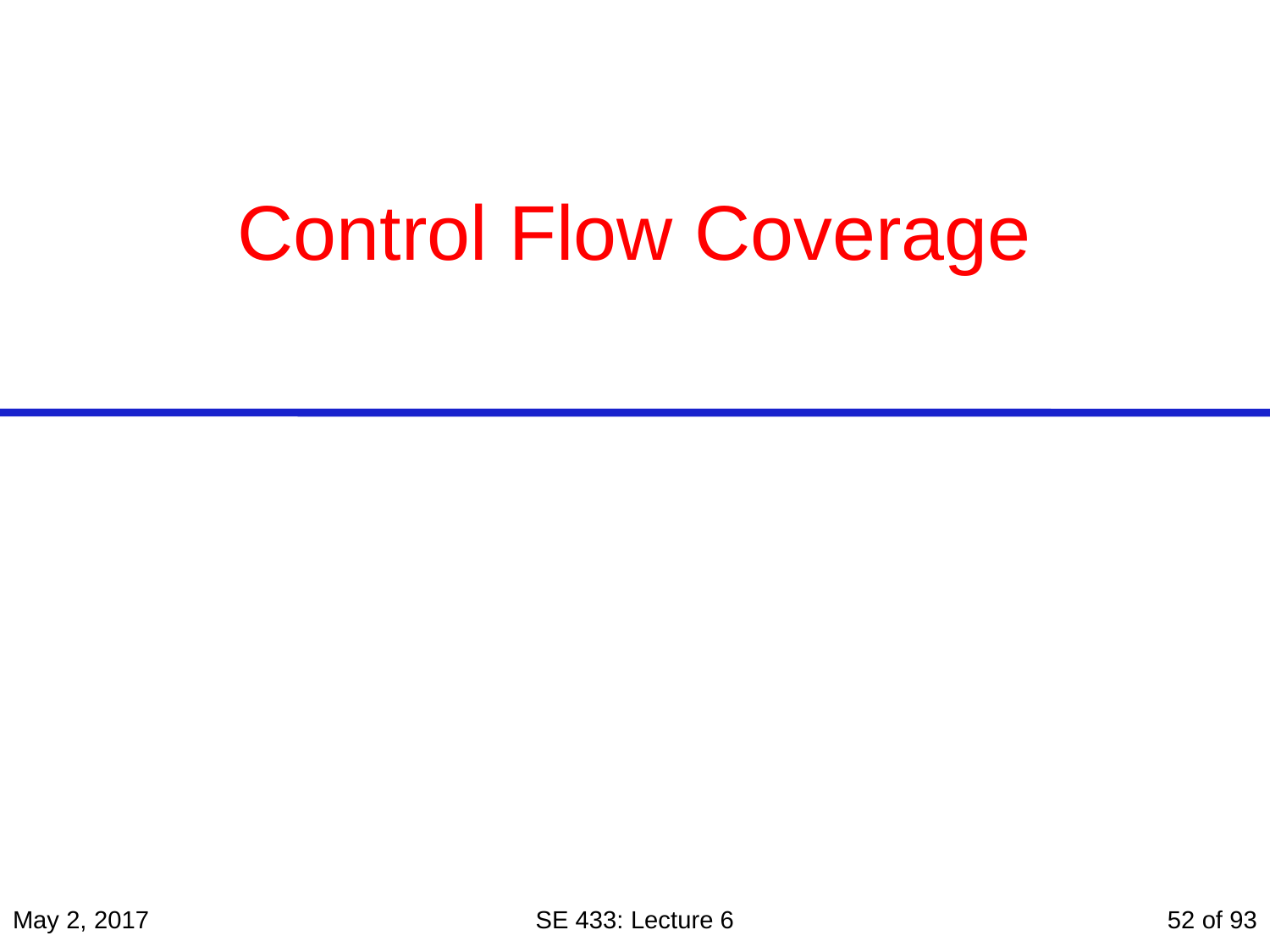

# Control Flow Coverage

May 2, 2017
SE 433: Lecture 6
52 of 93